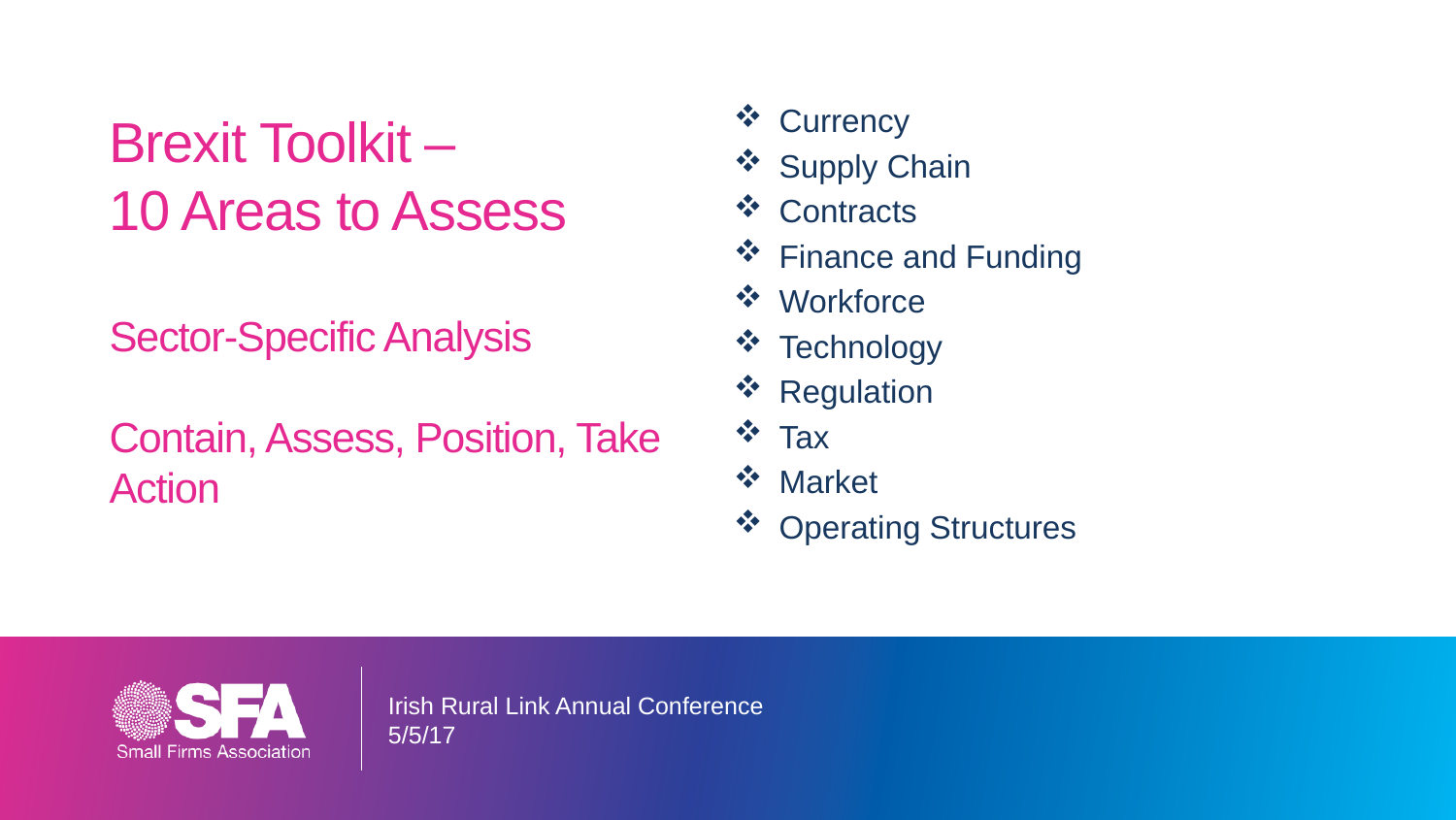

Currency
Supply Chain
Contracts
Finance and Funding
Workforce
Technology
Regulation
Tax
Market
Operating Structures

# Brexit Toolkit – 10 Areas to Assess Sector-Specific Analysis Contain, Assess, Position, Take Action
Irish Rural Link Annual Conference
5/5/17